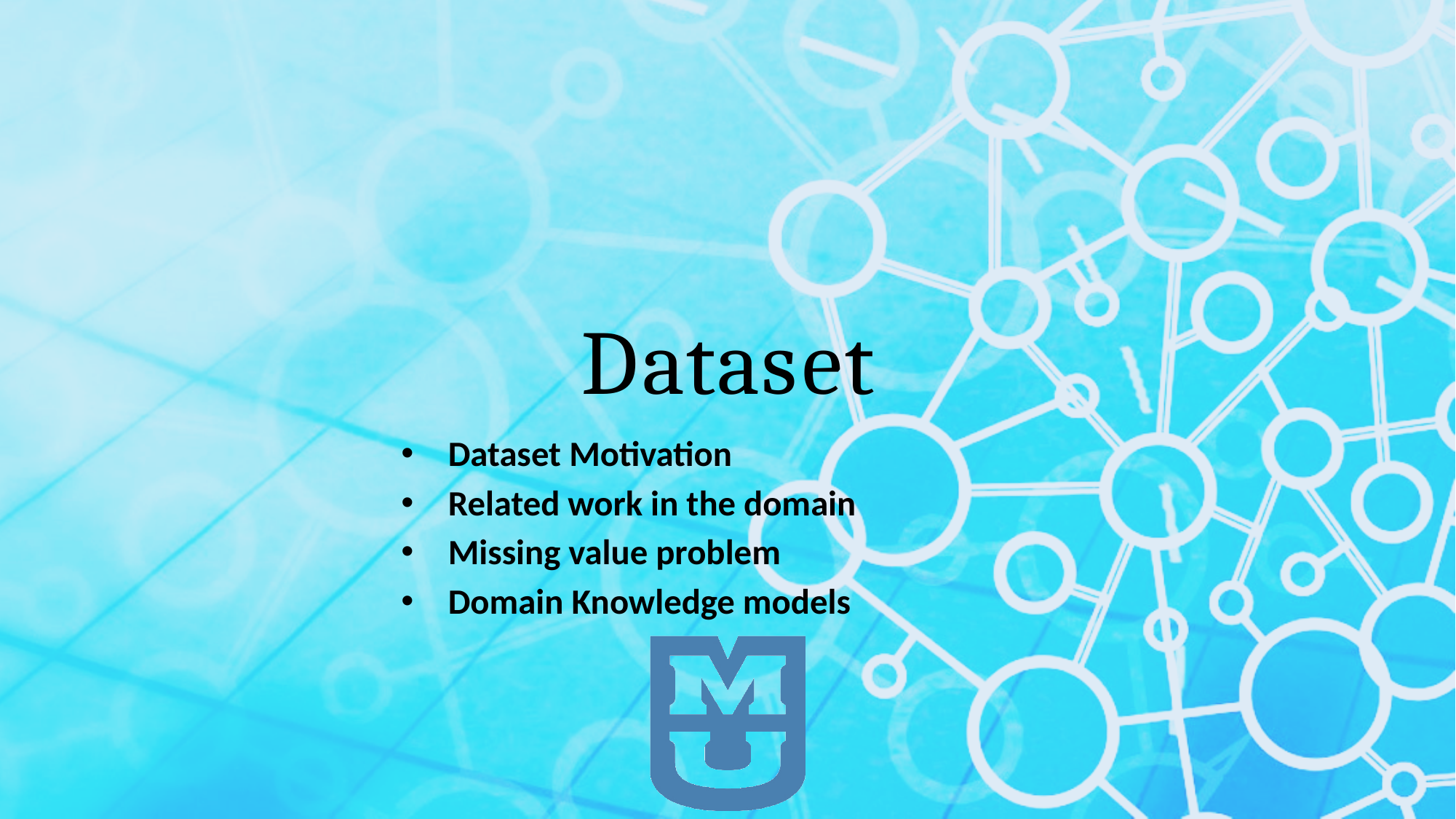

# Dataset
Dataset Motivation
Related work in the domain
Missing value problem
Domain Knowledge models